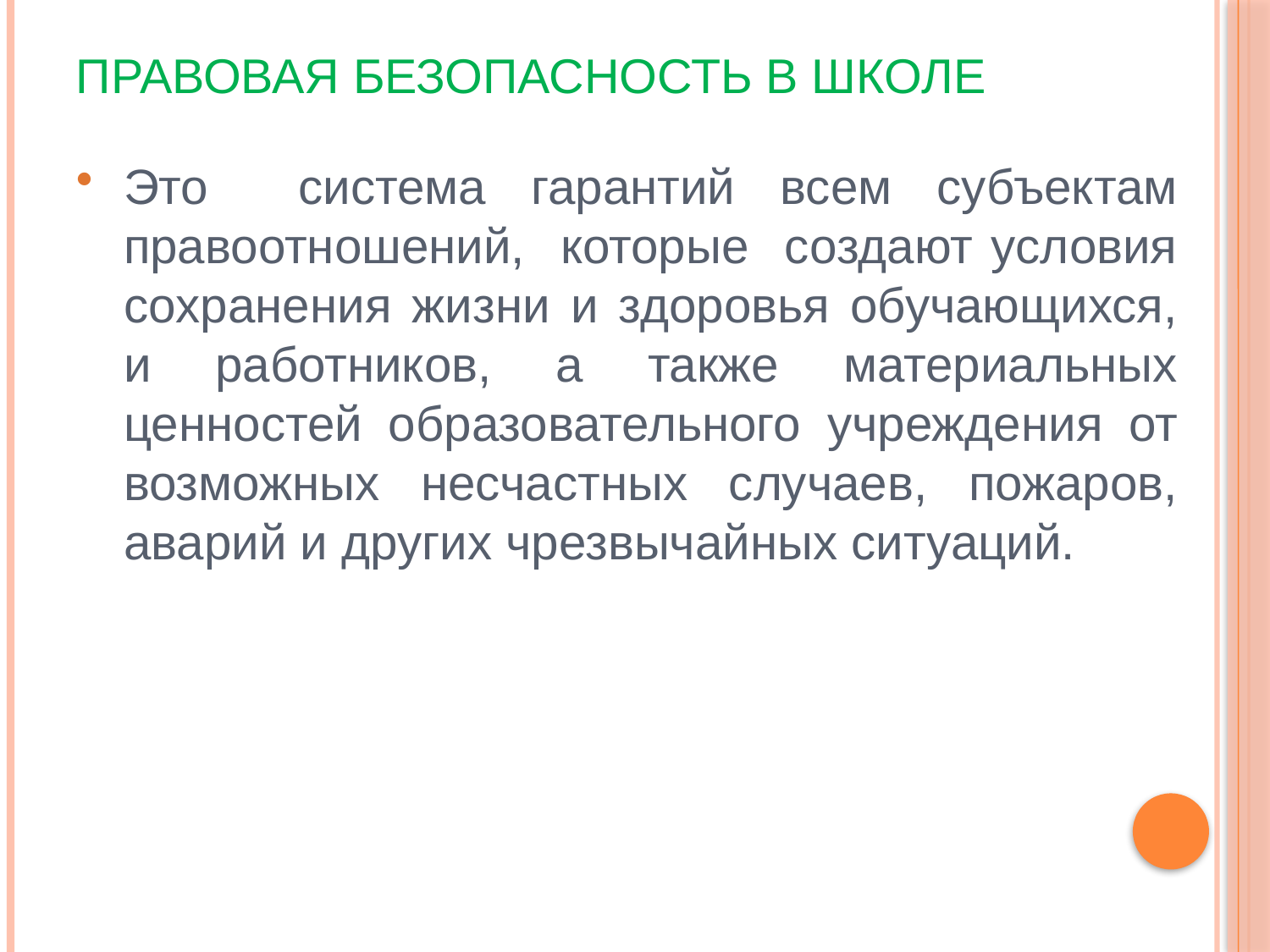

# Правовая безопасность в школе
Это  система гарантий всем субъектам правоотношений,  которые  создают условия сохранения жизни и здоровья обучающихся, и работников, а также материальных ценностей образовательного учреждения от возможных несчастных случаев, пожаров, аварий и других чрезвычайных ситуаций.